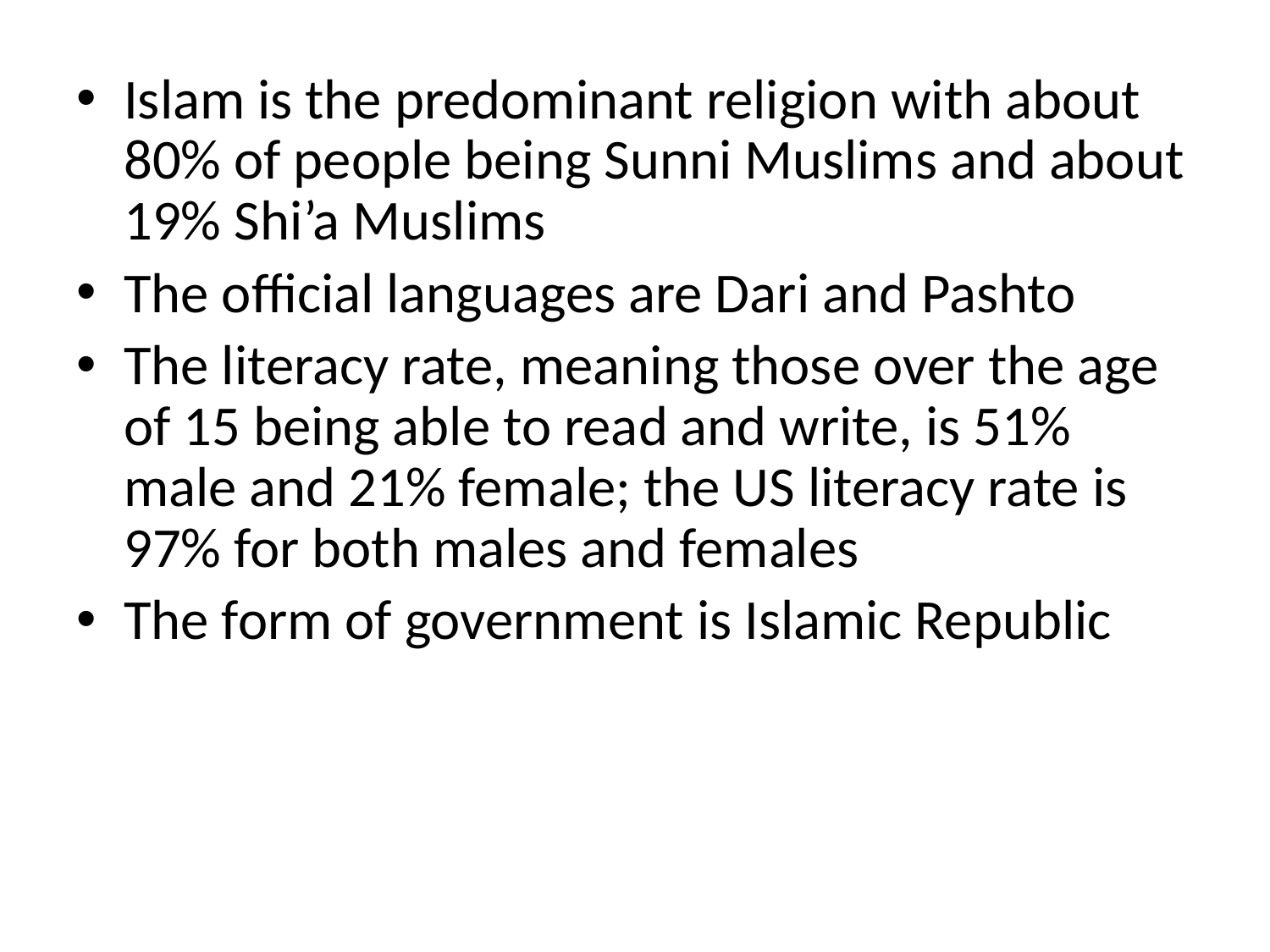

Islam is the predominant religion with about 80% of people being Sunni Muslims and about 19% Shi’a Muslims
The official languages are Dari and Pashto
The literacy rate, meaning those over the age of 15 being able to read and write, is 51% male and 21% female; the US literacy rate is 97% for both males and females
The form of government is Islamic Republic